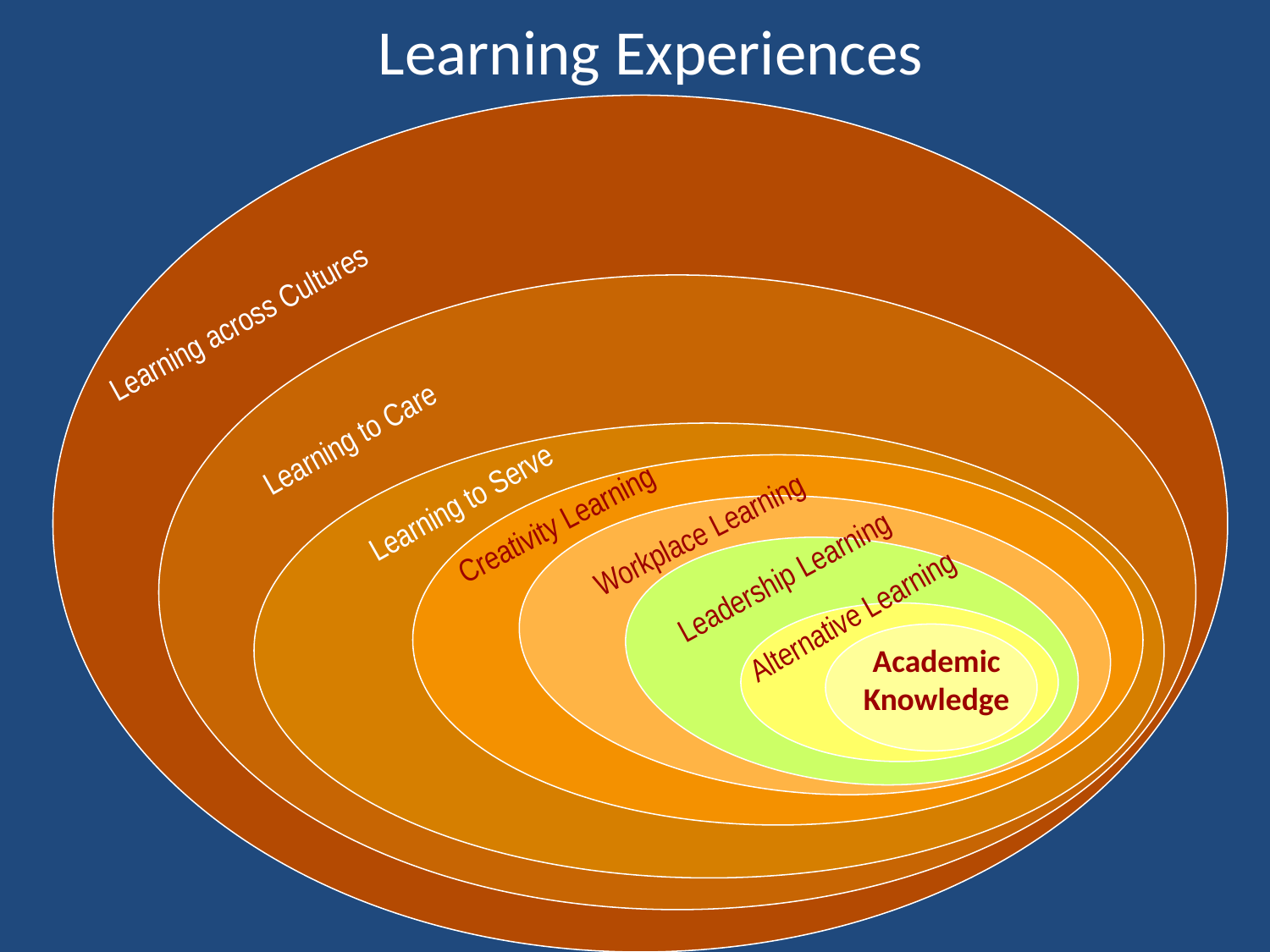

# Learning Experiences

Learning across Cultures
Learning to Care

Learning to Serve
Creativity Learning

Workplace Learning

Leadership Learning
Alternative Learning

Academic
Knowledge
Classes